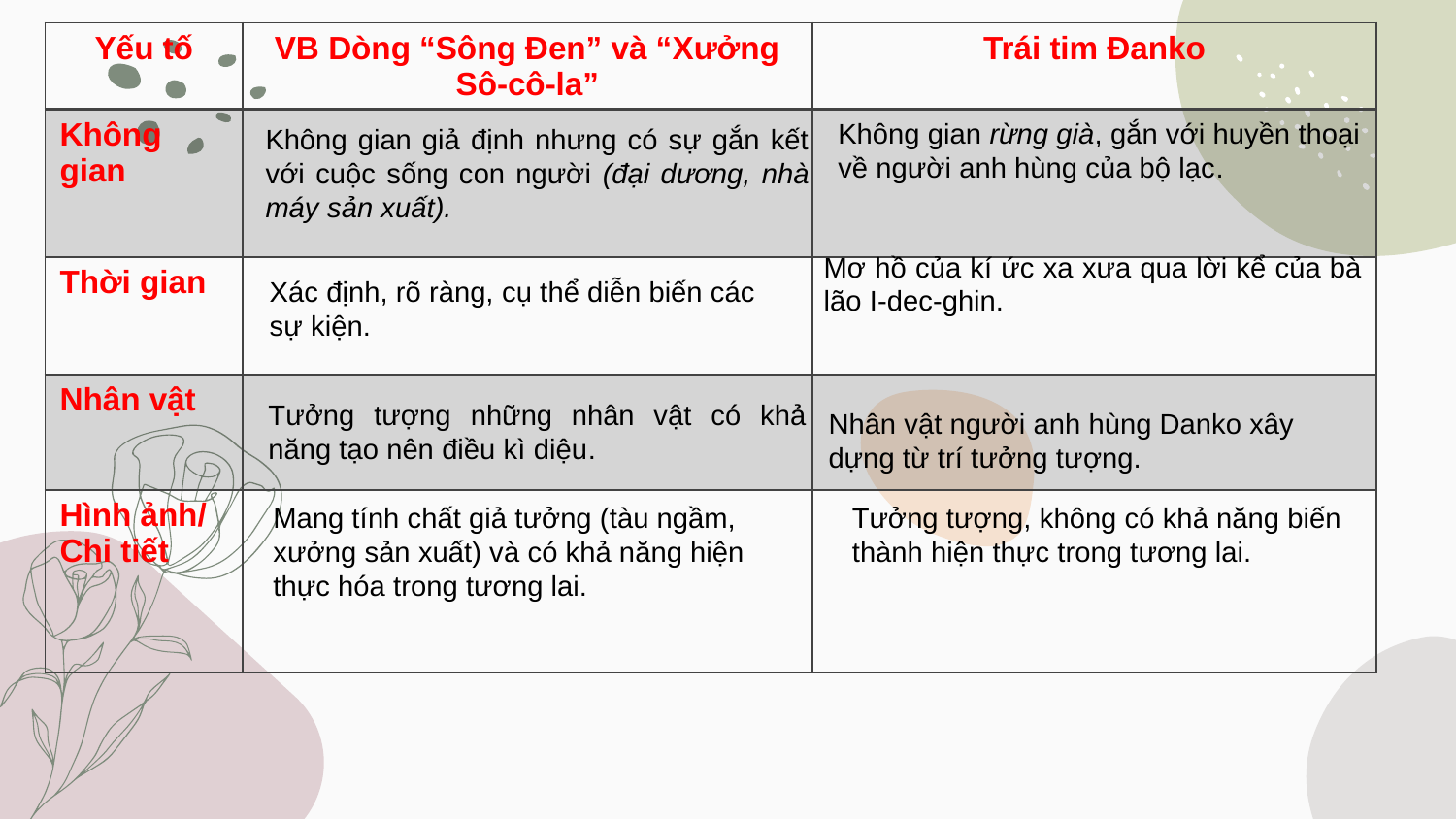

| Yếu tố | VB Dòng “Sông Đen” và “Xưởng Sô-cô-la” | Trái tim Đanko |
| --- | --- | --- |
| Không gian |  |  |
| Thời gian |  |  |
| Nhân vật |  |  |
| Hình ảnh/ Chi tiết |  |  |

Không gian rừng già, gắn với huyền thoại về người anh hùng của bộ lạc.
Không gian giả định nhưng có sự gắn kết với cuộc sống con người (đại dương, nhà máy sản xuất).
Mơ hồ của kí ức xa xưa qua lời kể của bà lão I-dec-ghin.
Xác định, rõ ràng, cụ thể diễn biến các sự kiện.
Tưởng tượng những nhân vật có khả năng tạo nên điều kì diệu.

Nhân vật người anh hùng Danko xây dựng từ trí tưởng tượng.

Mang tính chất giả tưởng (tàu ngầm, xưởng sản xuất) và có khả năng hiện thực hóa trong tương lai.
Tưởng tượng, không có khả năng biến thành hiện thực trong tương lai.